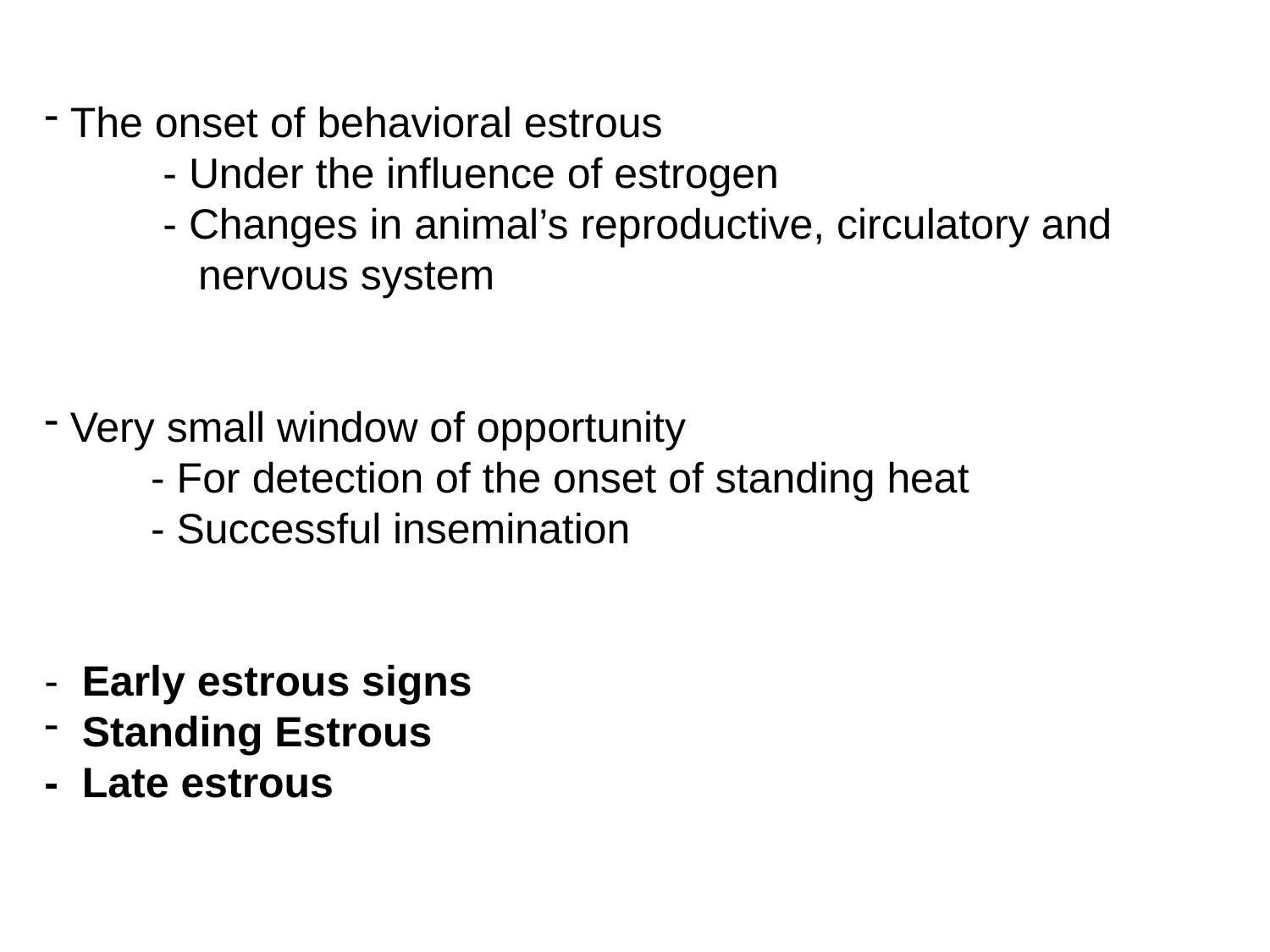

The onset of behavioral estrous
          - Under the influence of estrogen
          - Changes in animal’s reproductive, circulatory and
             nervous system

 Very small window of opportunity
         - For detection of the onset of standing heat
         - Successful insemination

-  Early estrous signs
  Standing Estrous
-  Late estrous